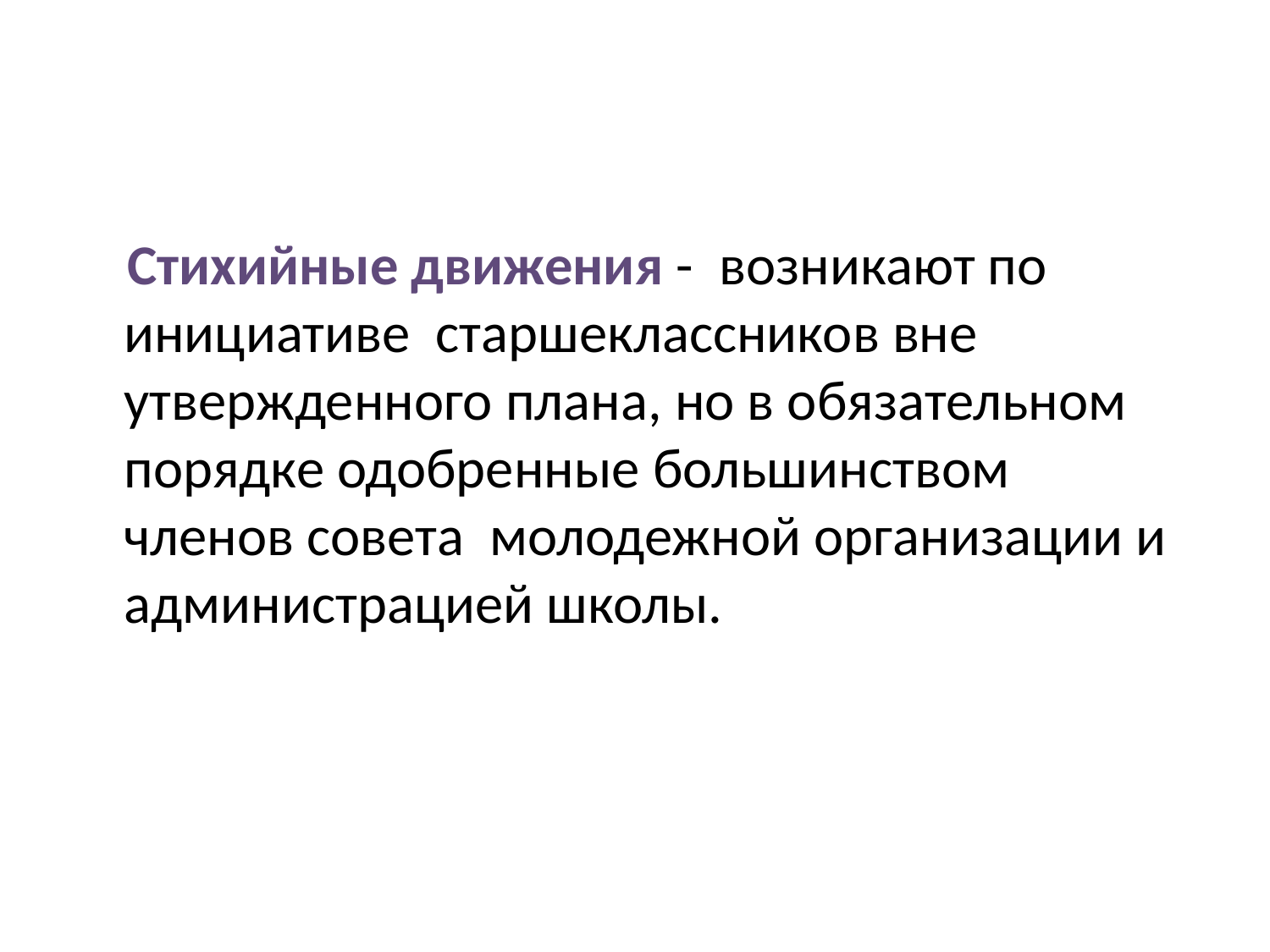

Стихийные движения -  возникают по инициативе  старшеклассников вне утвержденного плана, но в обязательном порядке одобренные большинством членов совета  молодежной организации и администрацией школы.